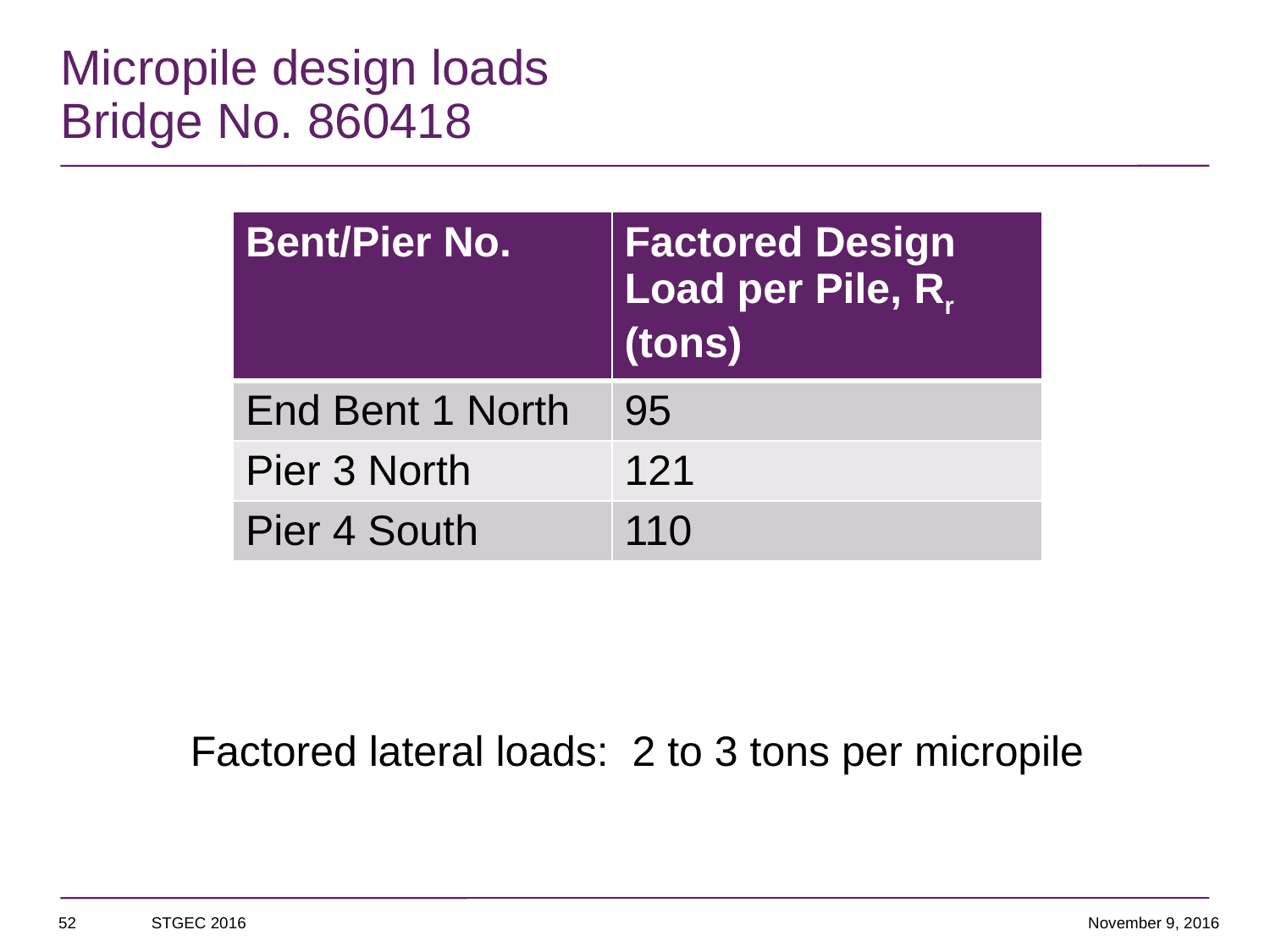

# Micropile design loads Bridge No. 860418

| Bent/Pier No. | Factored Design Load per Pile, Rr (tons) |
| --- | --- |
| End Bent 1 North | 95 |
| Pier 3 North | 121 |
| Pier 4 South | 110 |
Factored lateral loads:  2 to 3 tons per micropile
52
STGEC 2016
November 9, 2016